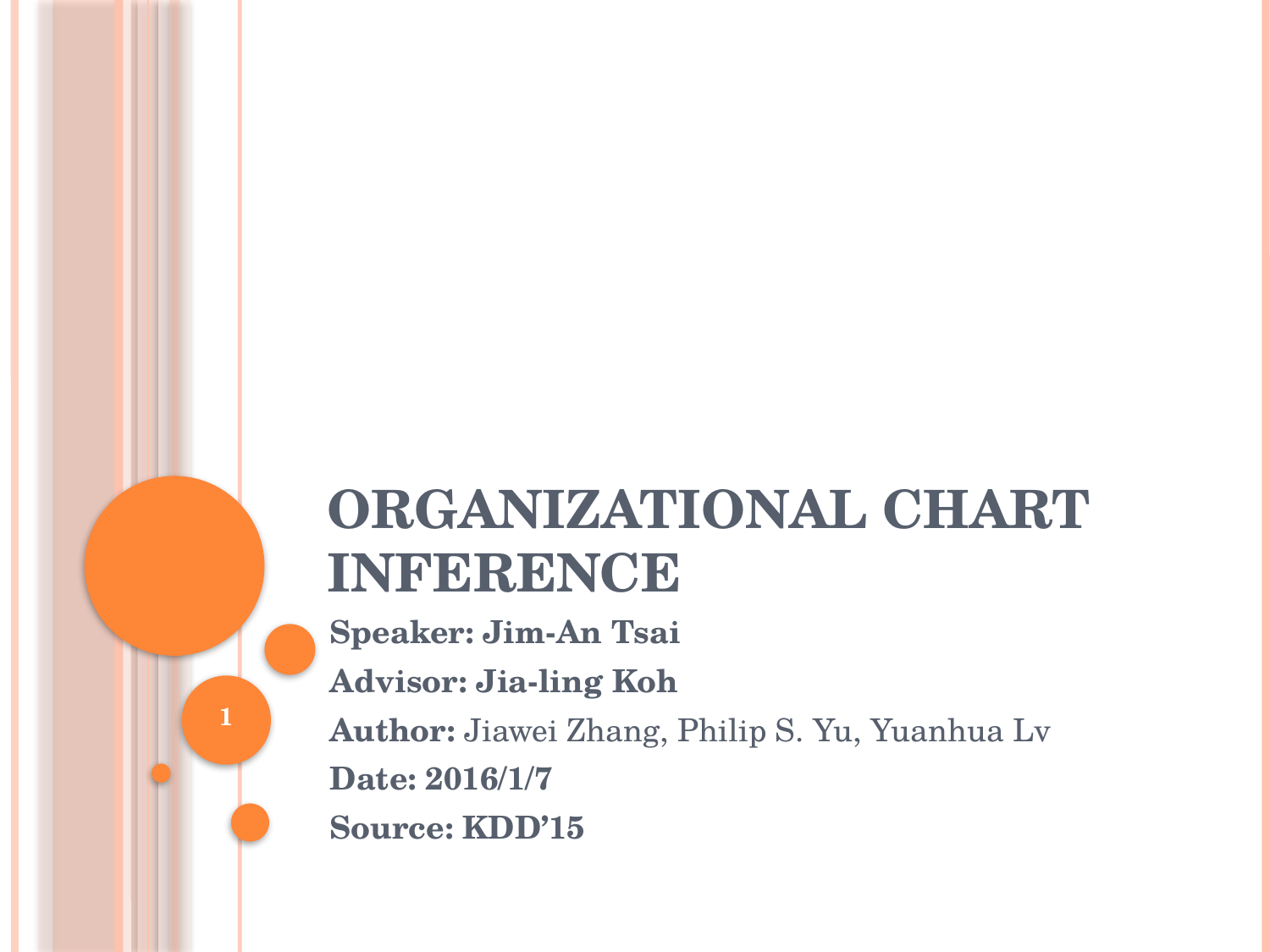

# Organizational Chart Inference
Speaker: Jim-An Tsai
Advisor: Jia-ling Koh
Author: Jiawei Zhang, Philip S. Yu, Yuanhua Lv
Date: 2016/1/7
Source: KDD’15
1